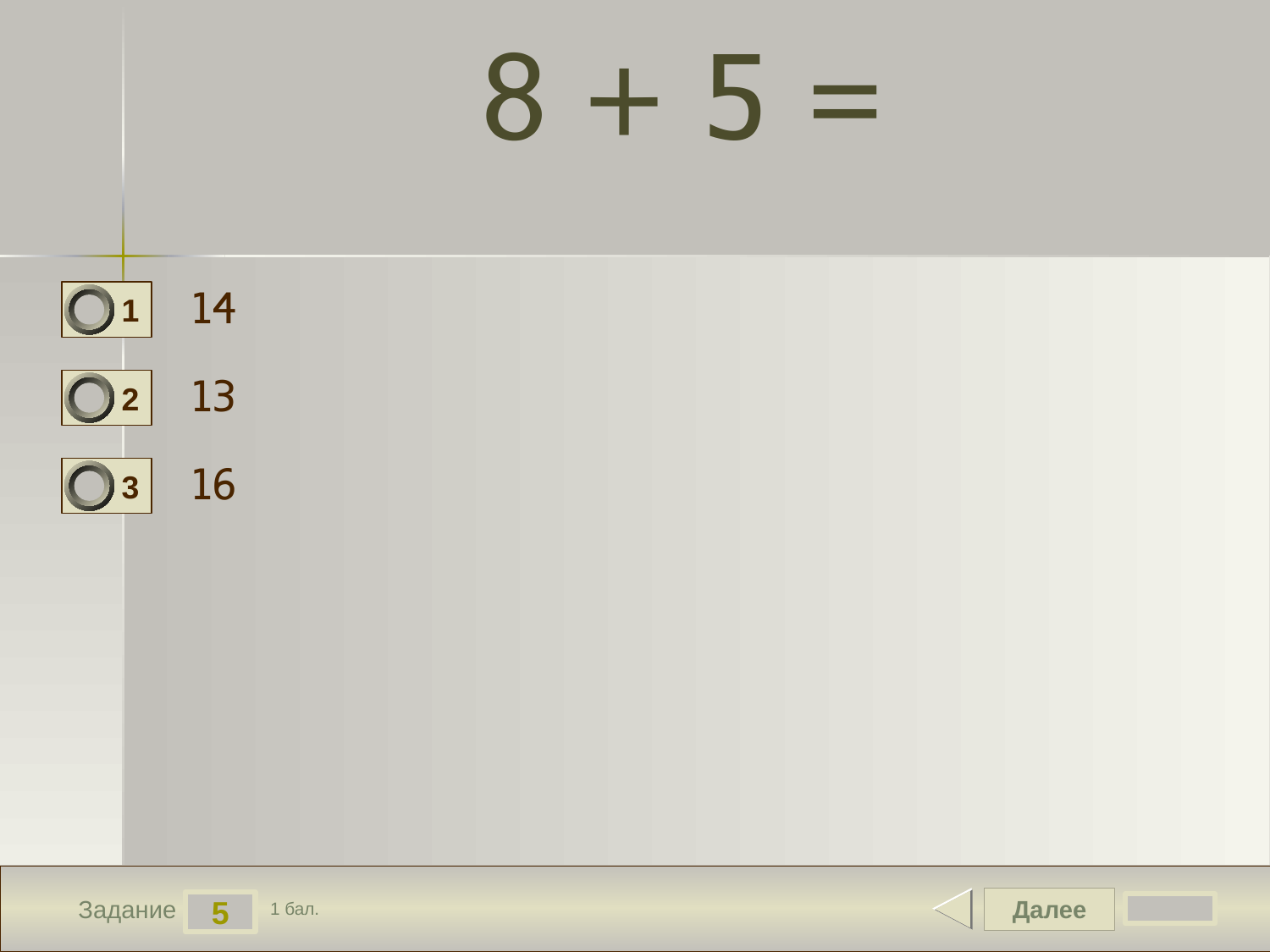

# 8 + 5 =
14
1

13
2

16
3

Далее
5
Задание

1 бал.